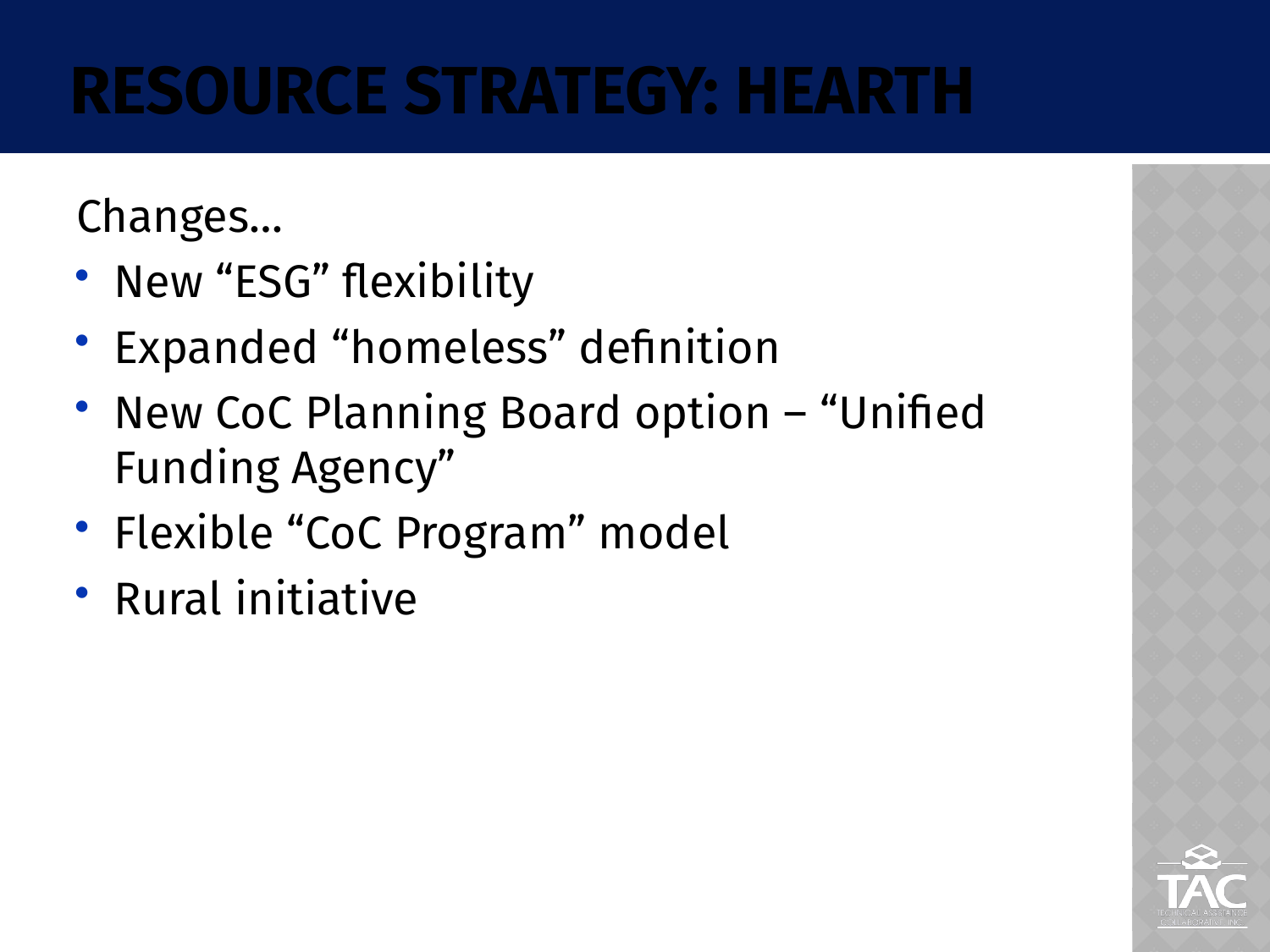

# Resource Strategy: HEARTH
Changes…
New “ESG” flexibility
Expanded “homeless” definition
New CoC Planning Board option – “Unified Funding Agency”
Flexible “CoC Program” model
Rural initiative